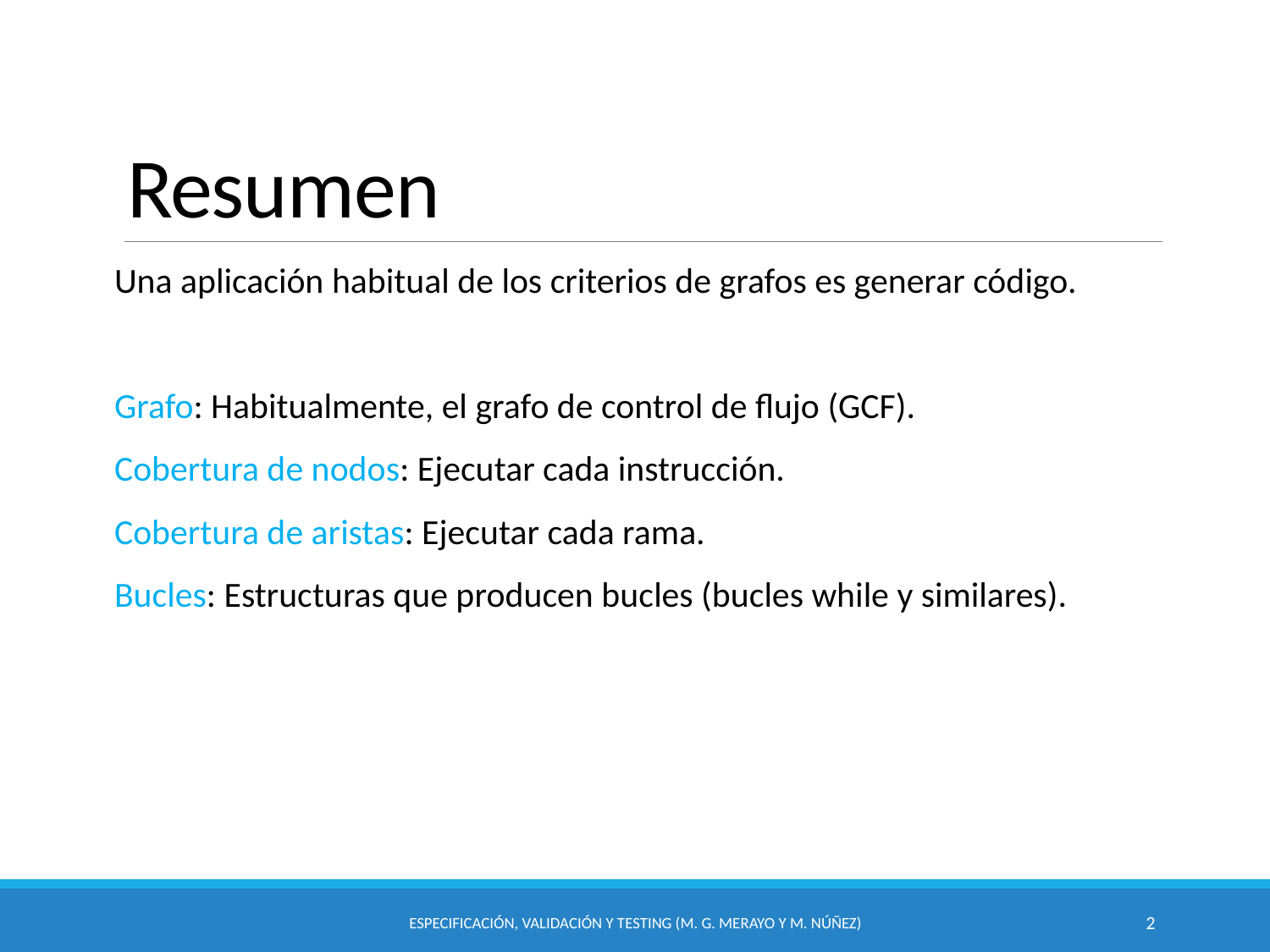

# Resumen
Una aplicación habitual de los criterios de grafos es generar código.

Grafo: Habitualmente, el grafo de control de flujo (GCF).
Cobertura de nodos: Ejecutar cada instrucción.
Cobertura de aristas: Ejecutar cada rama.
Bucles: Estructuras que producen bucles (bucles while y similares).

Especificación, Validación y Testing (M. G. Merayo y M. Núñez)
2